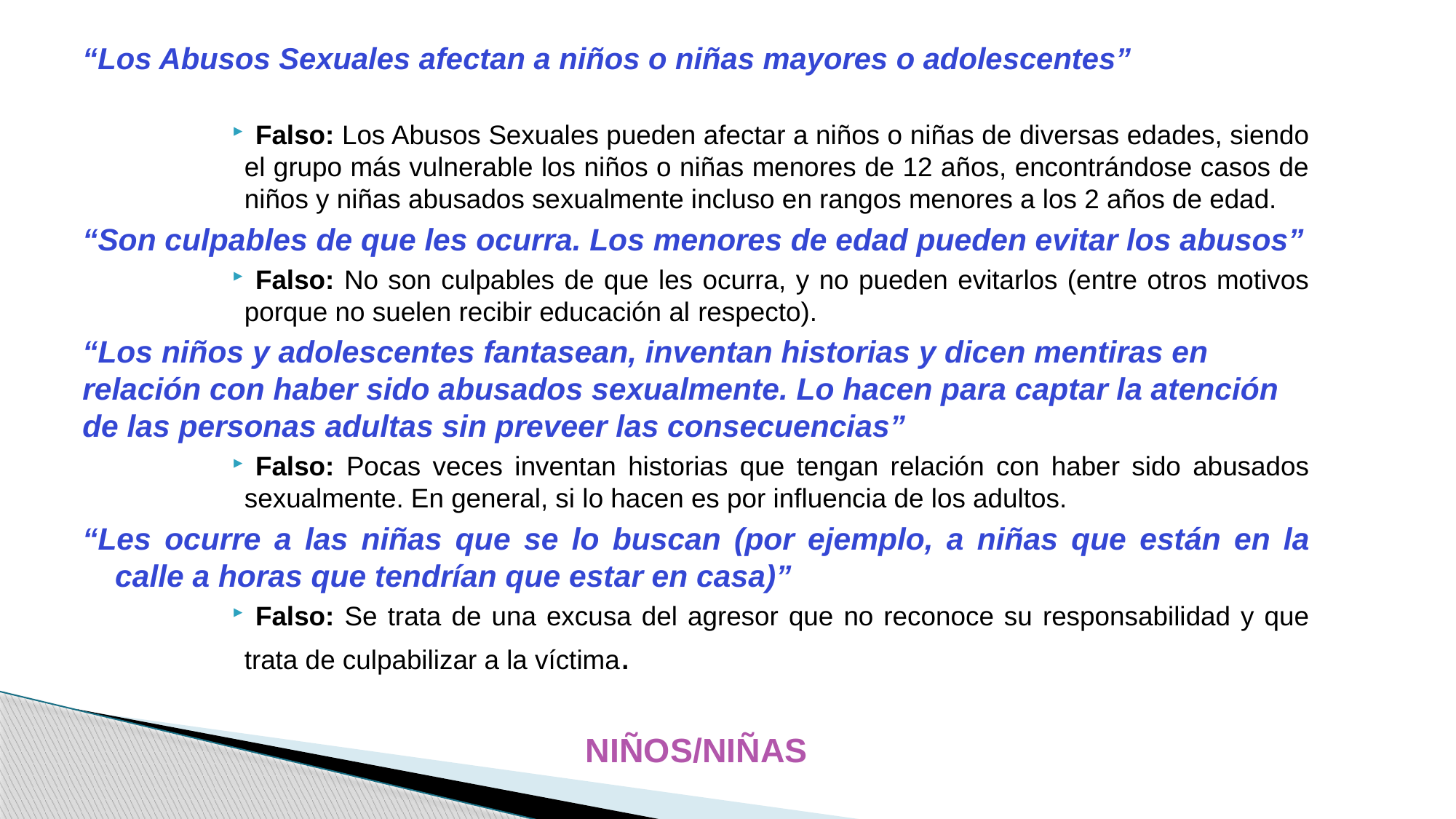

# “Los Abusos Sexuales afectan a niños o niñas mayores o adolescentes”
Falso: Los Abusos Sexuales pueden afectar a niños o niñas de diversas edades, siendo el grupo más vulnerable los niños o niñas menores de 12 años, encontrándose casos de niños y niñas abusados sexualmente incluso en rangos menores a los 2 años de edad.
“Son culpables de que les ocurra. Los menores de edad pueden evitar los abusos”
Falso: No son culpables de que les ocurra, y no pueden evitarlos (entre otros motivos porque no suelen recibir educación al respecto).
“Los niños y adolescentes fantasean, inventan historias y dicen mentiras en relación con haber sido abusados sexualmente. Lo hacen para captar la atención de las personas adultas sin preveer las consecuencias”
Falso: Pocas veces inventan historias que tengan relación con haber sido abusados sexualmente. En general, si lo hacen es por influencia de los adultos.
“Les ocurre a las niñas que se lo buscan (por ejemplo, a niñas que están en la calle a horas que tendrían que estar en casa)”
Falso: Se trata de una excusa del agresor que no reconoce su responsabilidad y que trata de culpabilizar a la víctima.

NIÑOS/NIÑAS